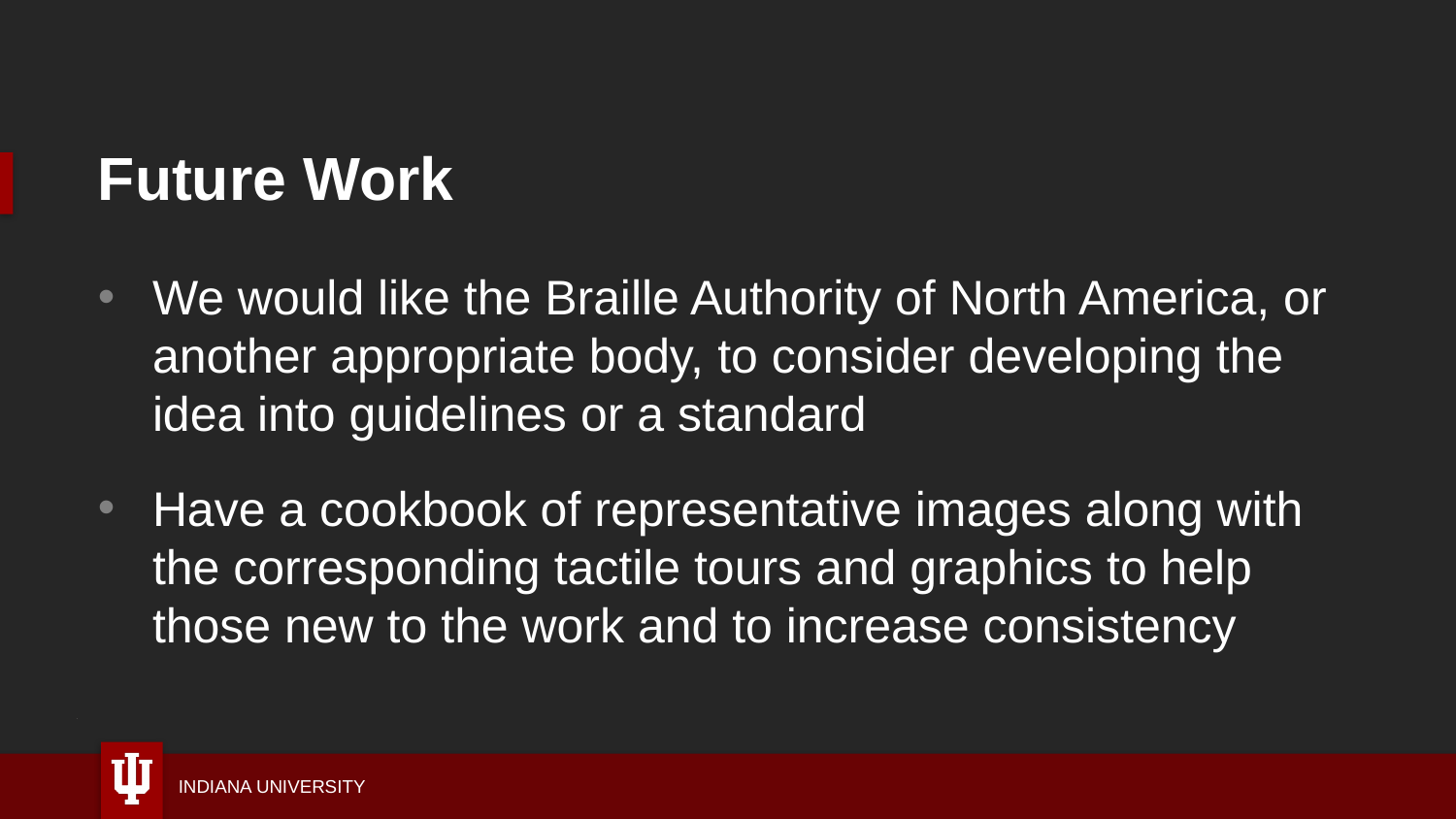

# Future Work
We would like the Braille Authority of North America, or another appropriate body, to consider developing the idea into guidelines or a standard
Have a cookbook of representative images along with the corresponding tactile tours and graphics to help those new to the work and to increase consistency